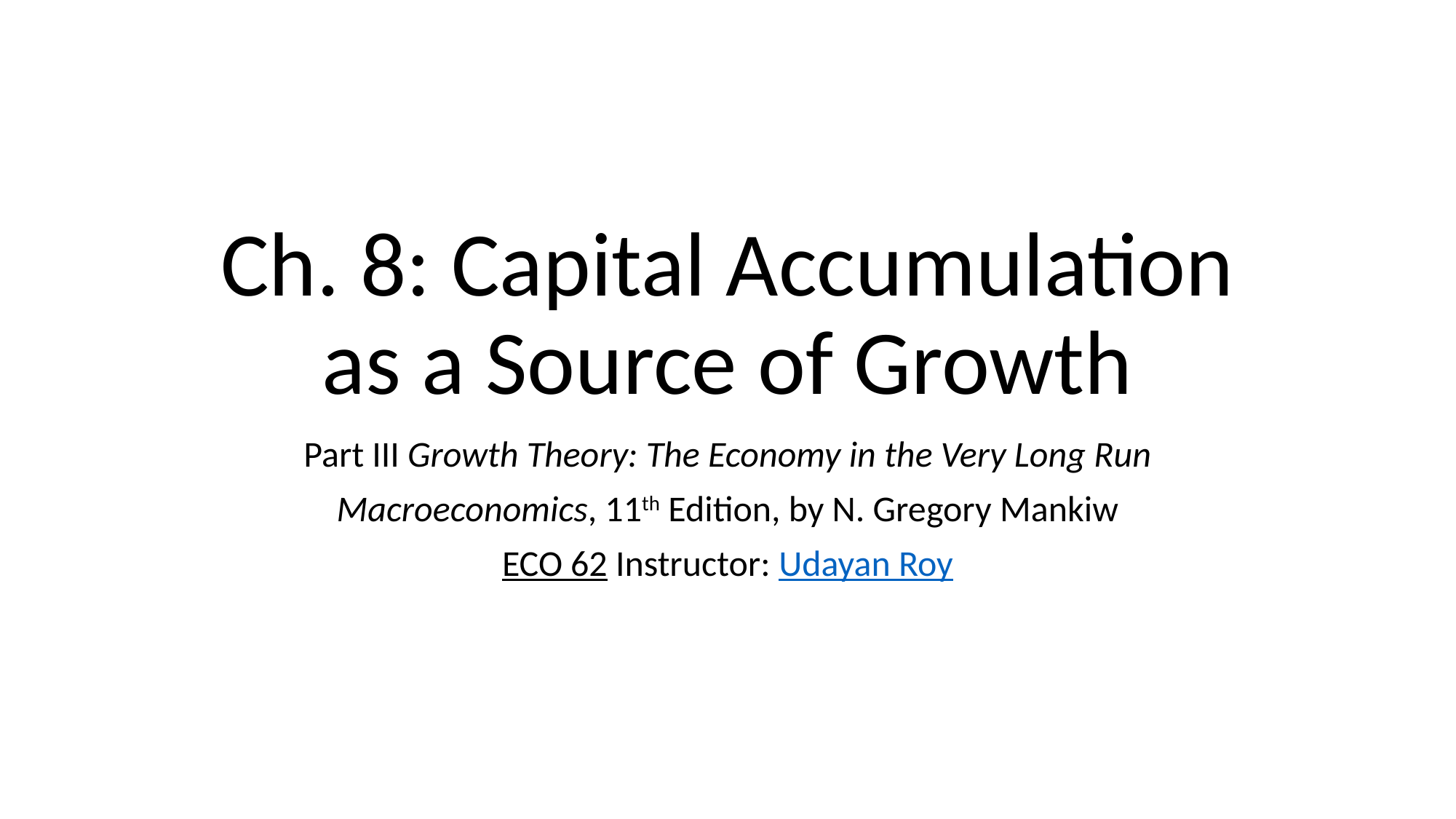

# Ch. 8: Capital Accumulation as a Source of Growth
Part III Growth Theory: The Economy in the Very Long Run
Macroeconomics, 11th Edition, by N. Gregory Mankiw
ECO 62 Instructor: Udayan Roy